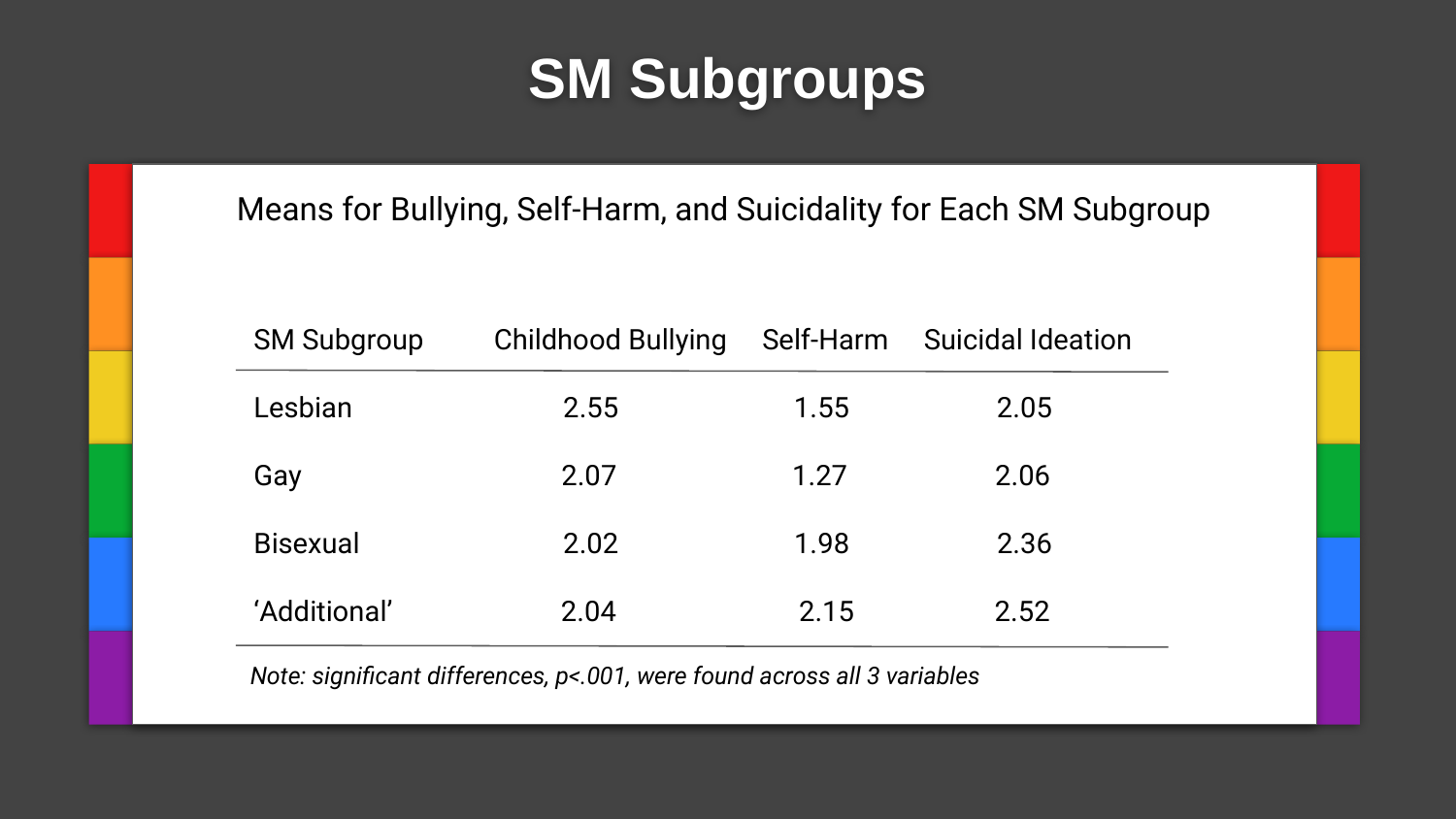

# SM Subgroups

Means for Bullying, Self-Harm, and Suicidality for Each SM Subgroup

SM Subgroup          Childhood Bullying     Self-Harm     Suicidal Ideation

Lesbian                              2.55                         1.55                     2.05

Gay                                     2.07                         1.27                     2.06

Bisexual                             2.02                         1.98                     2.36

‘Additional’                        2.04                          2.15                    2.52
Note: significant differences, p<.001, were found across all 3 variables